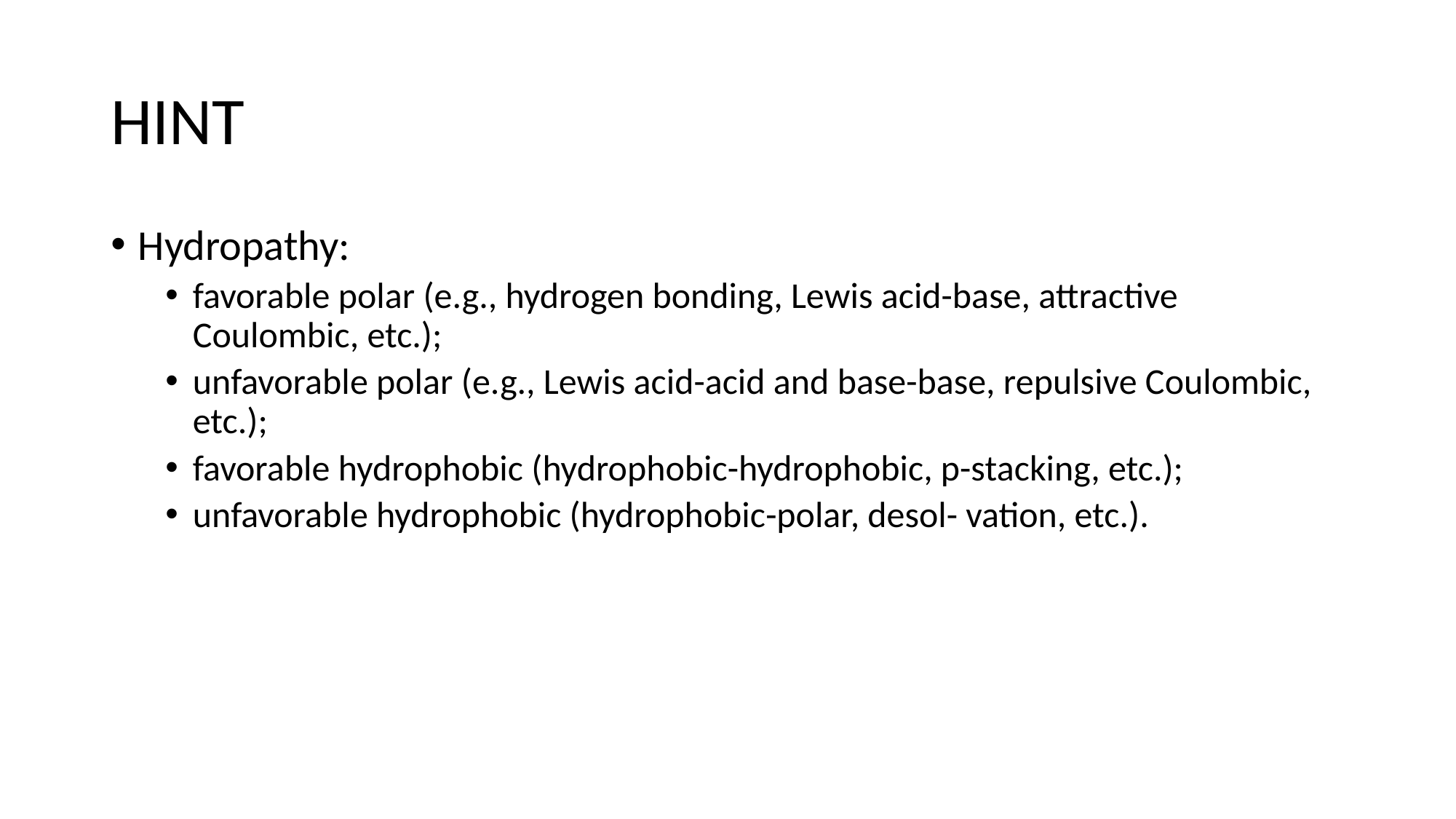

# HINT
Hydropathy:
favorable polar (e.g., hydrogen bonding, Lewis acid-base, attractive Coulombic, etc.);
unfavorable polar (e.g., Lewis acid-acid and base-base, repulsive Coulombic, etc.);
favorable hydrophobic (hydrophobic-hydrophobic, p-stacking, etc.);
unfavorable hydrophobic (hydrophobic-polar, desol- vation, etc.).